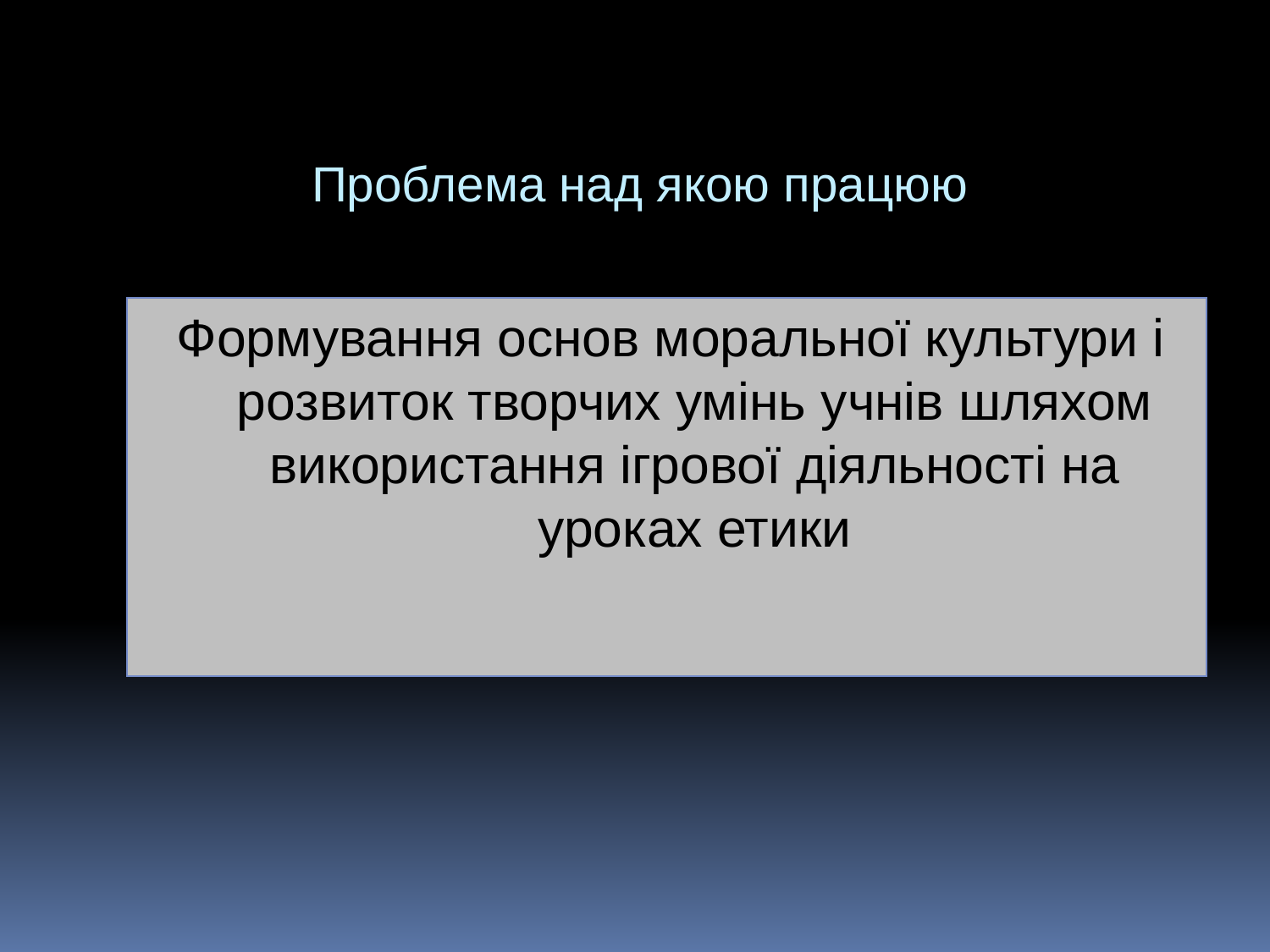

Проблема над якою працюю
Формування основ моральної культури і розвиток творчих умінь учнів шляхом використання ігрової діяльності на уроках етики